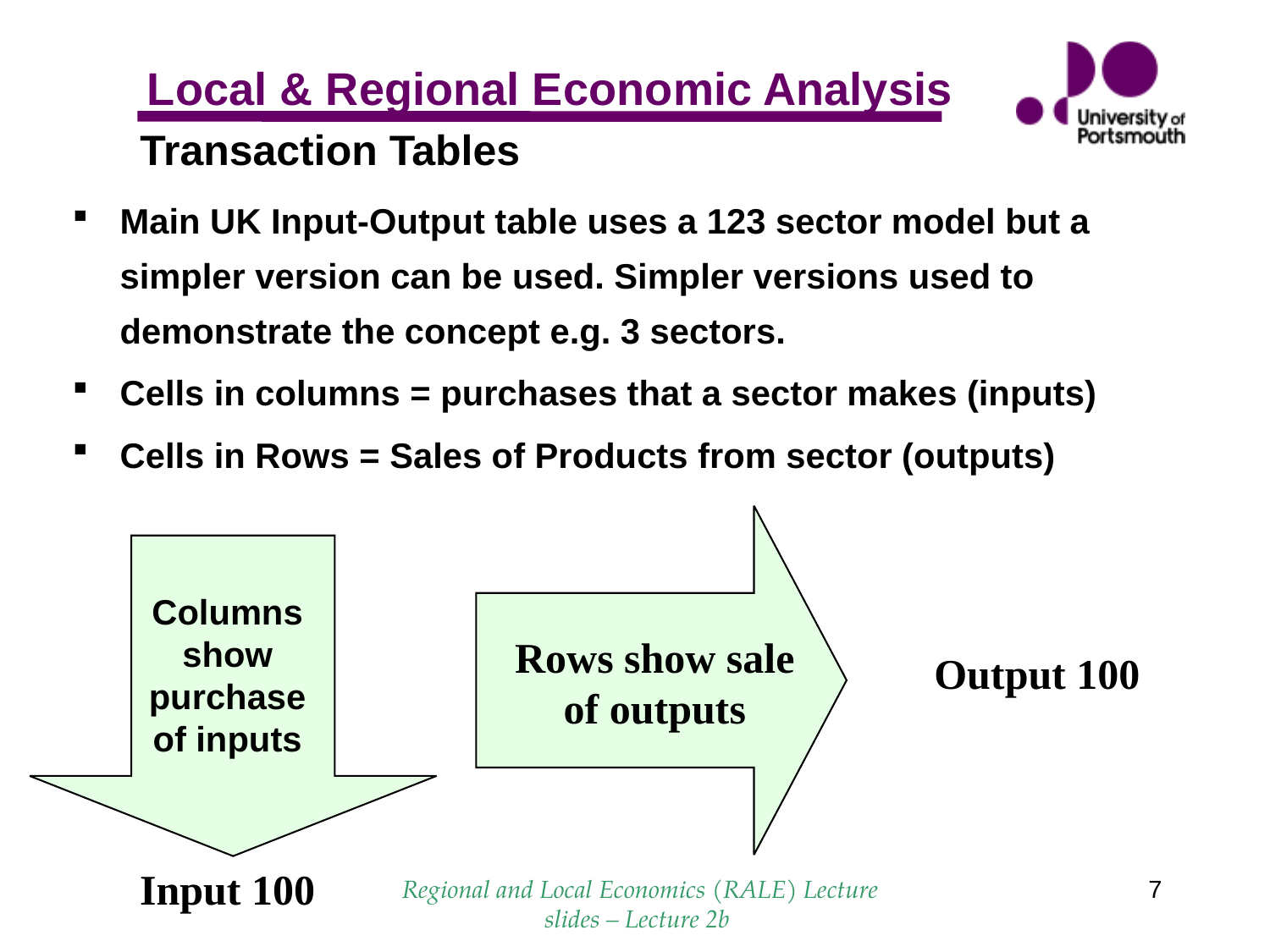

Transaction Tables
Main UK Input-Output table uses a 123 sector model but a simpler version can be used. Simpler versions used to demonstrate the concept e.g. 3 sectors.
Cells in columns = purchases that a sector makes (inputs)
Cells in Rows = Sales of Products from sector (outputs)

Rows show sale of outputs
Output 100

Columns show purchase of inputs
Input 100
Regional and Local Economics (RALE) Lecture slides – Lecture 2b
7